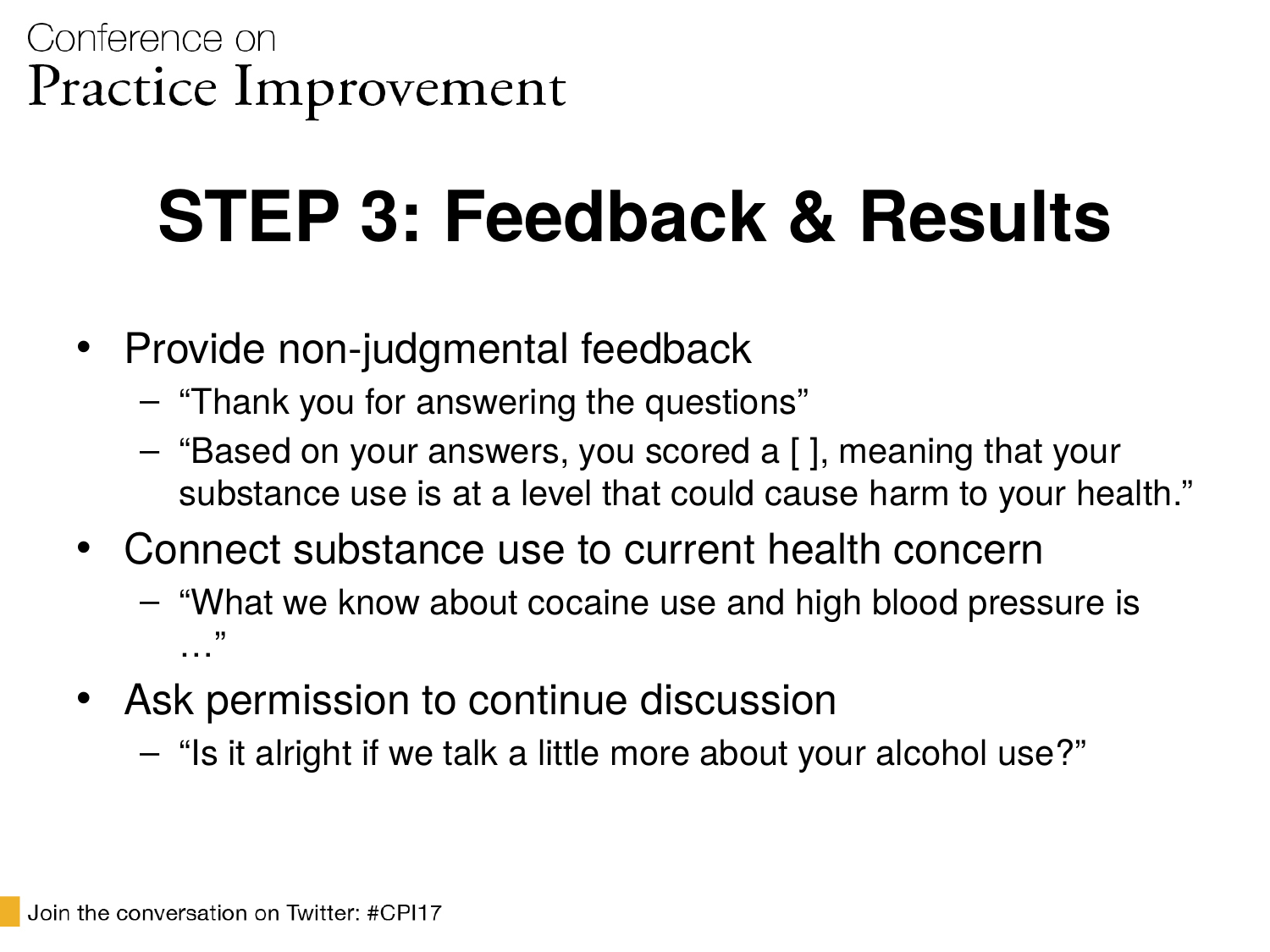

# STEP 3: Feedback & Results
Provide non-judgmental feedback
“Thank you for answering the questions”
“Based on your answers, you scored a [ ], meaning that your substance use is at a level that could cause harm to your health.”
Connect substance use to current health concern
“What we know about cocaine use and high blood pressure is …”
Ask permission to continue discussion
“Is it alright if we talk a little more about your alcohol use?”